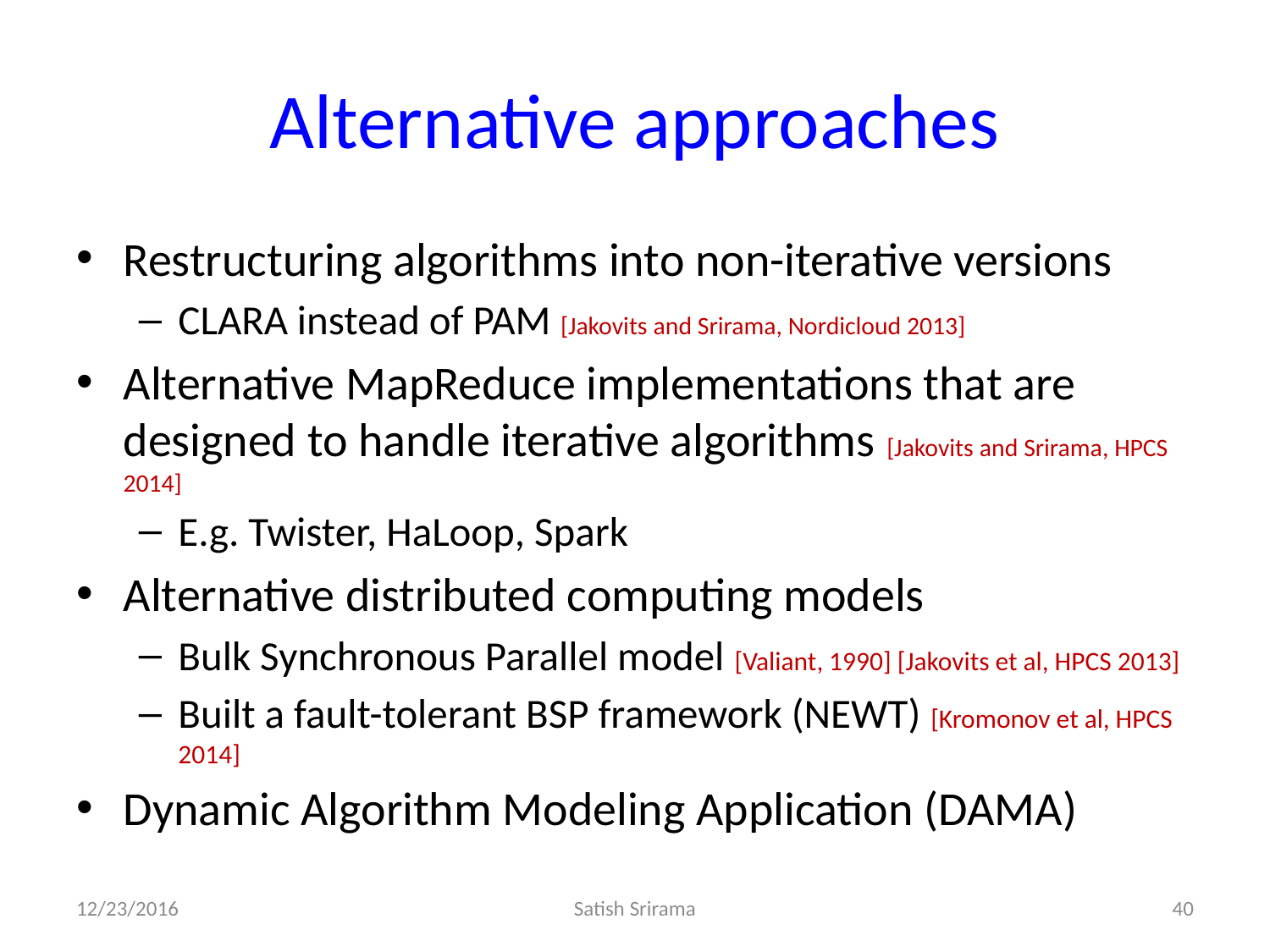

# Alternative approaches
Restructuring algorithms into non-iterative versions
CLARA instead of PAM [Jakovits and Srirama, Nordicloud 2013]
Alternative MapReduce implementations that are designed to handle iterative algorithms [Jakovits and Srirama, HPCS 2014]
E.g. Twister, HaLoop, Spark
Alternative distributed computing models
Bulk Synchronous Parallel model [Valiant, 1990] [Jakovits et al, HPCS 2013]
Built a fault-tolerant BSP framework (NEWT) [Kromonov et al, HPCS 2014]
Dynamic Algorithm Modeling Application (DAMA)

12/23/2016
Satish Srirama
40